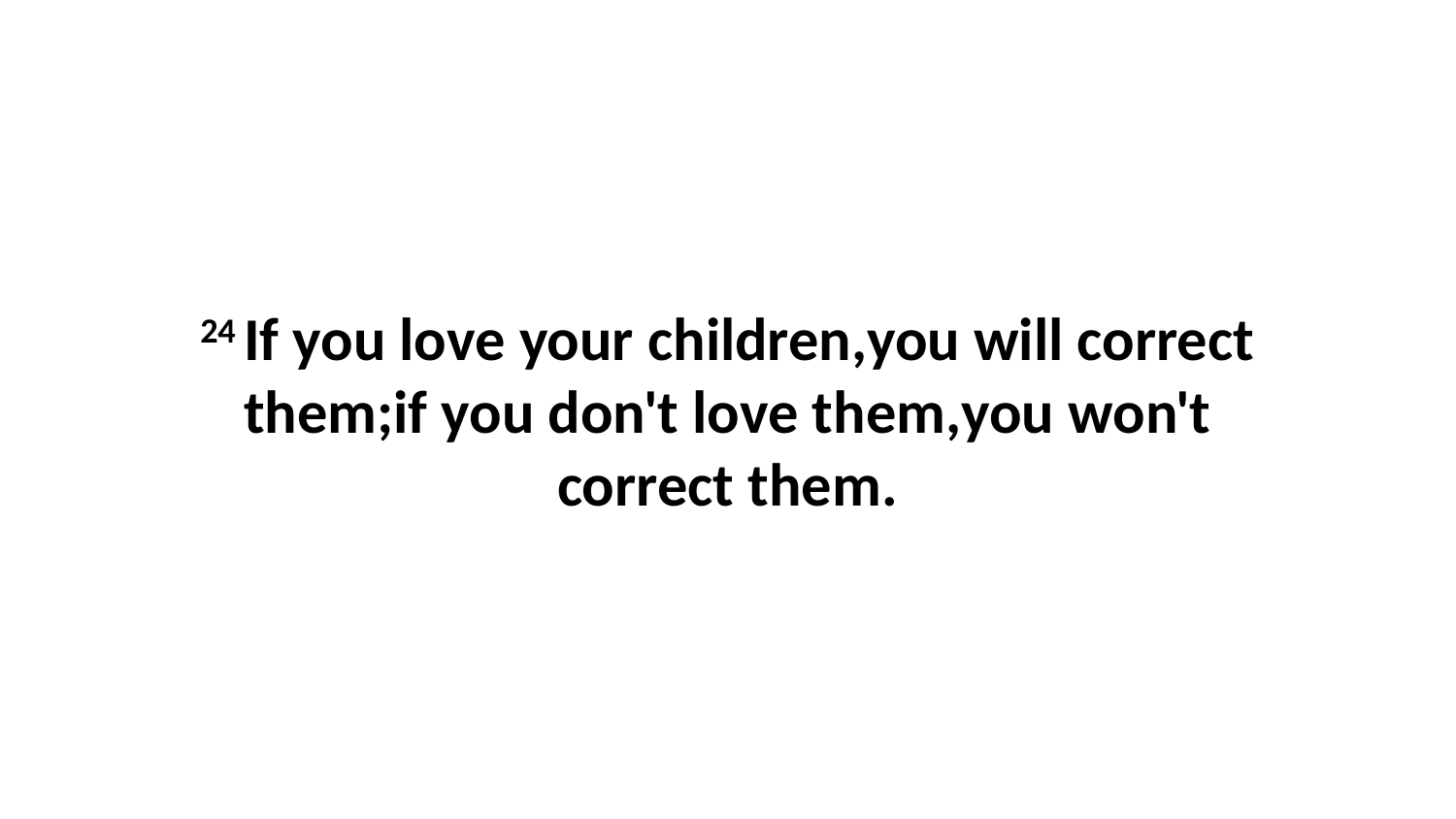

24 If you love your children,you will correct them;if you don't love them,you won't correct them.